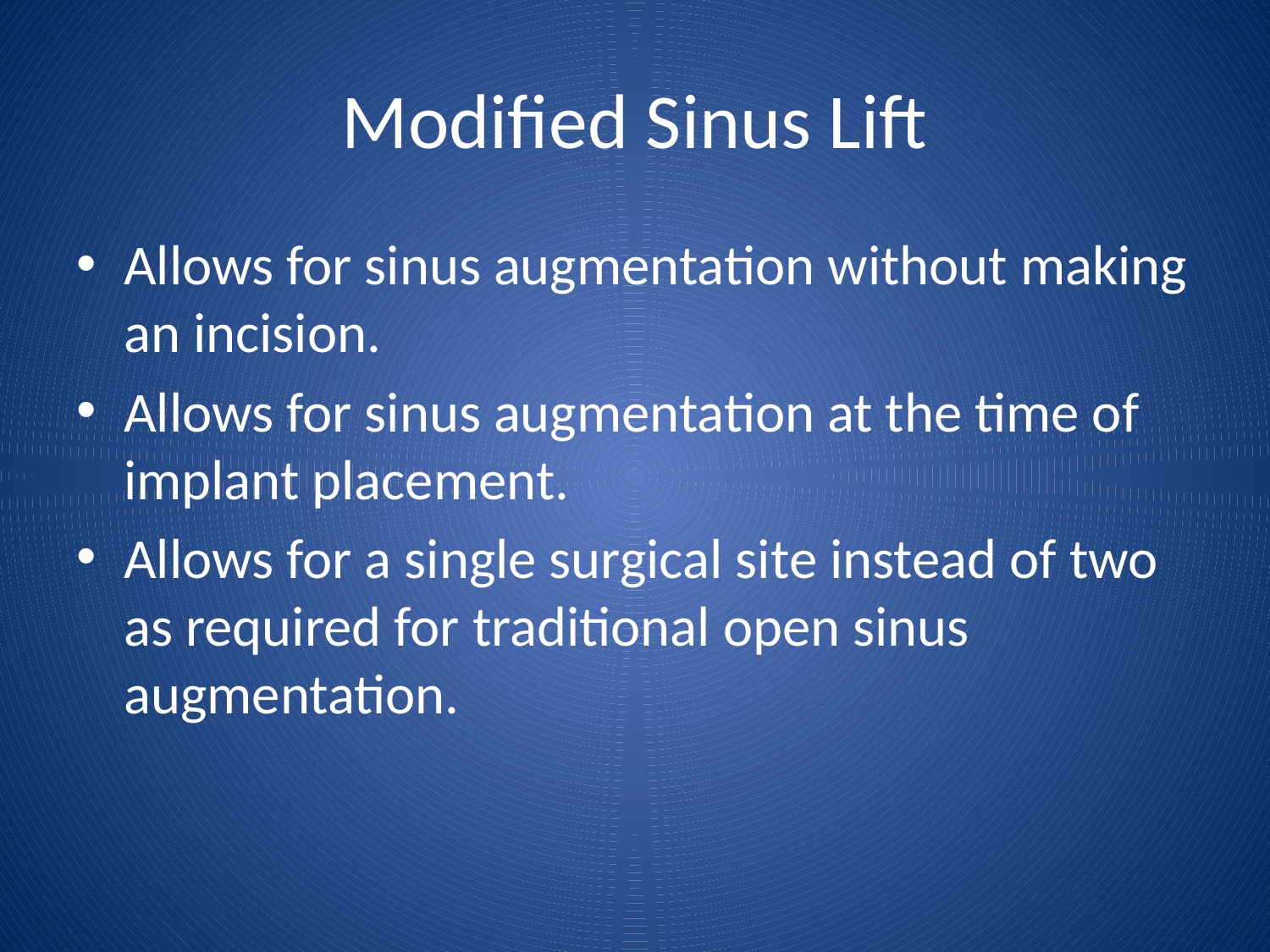

# Modified Sinus Lift
Allows for sinus augmentation without making an incision.
Allows for sinus augmentation at the time of implant placement.
Allows for a single surgical site instead of two as required for traditional open sinus augmentation.